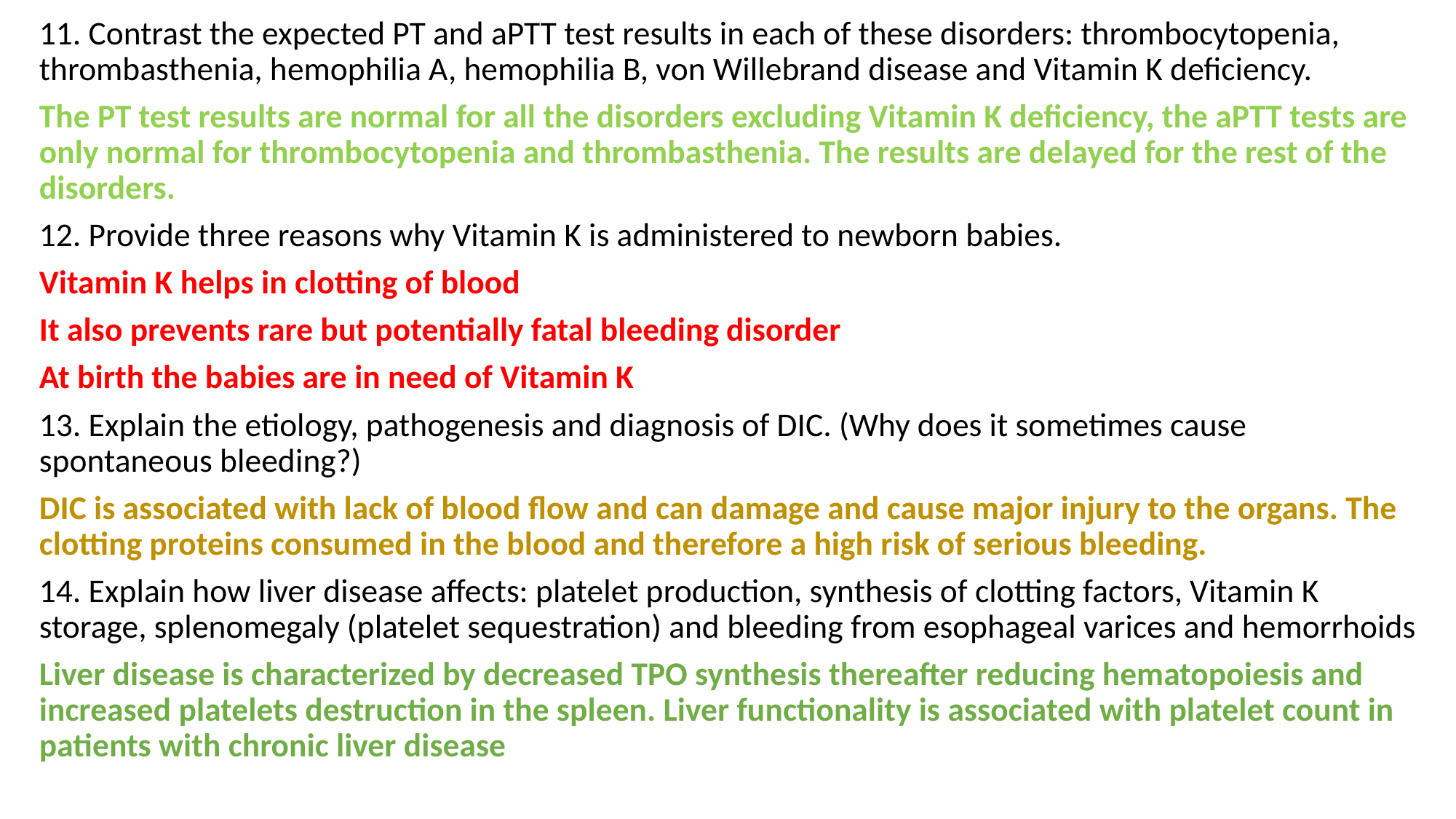

11. Contrast the expected PT and aPTT test results in each of these disorders: thrombocytopenia, thrombasthenia, hemophilia A, hemophilia B, von Willebrand disease and Vitamin K deficiency.
The PT test results are normal for all the disorders excluding Vitamin K deficiency, the aPTT tests are only normal for thrombocytopenia and thrombasthenia. The results are delayed for the rest of the disorders.
12. Provide three reasons why Vitamin K is administered to newborn babies.
Vitamin K helps in clotting of blood
It also prevents rare but potentially fatal bleeding disorder
At birth the babies are in need of Vitamin K
13. Explain the etiology, pathogenesis and diagnosis of DIC. (Why does it sometimes cause spontaneous bleeding?)
DIC is associated with lack of blood flow and can damage and cause major injury to the organs. The clotting proteins consumed in the blood and therefore a high risk of serious bleeding.
14. Explain how liver disease affects: platelet production, synthesis of clotting factors, Vitamin K storage, splenomegaly (platelet sequestration) and bleeding from esophageal varices and hemorrhoids
Liver disease is characterized by decreased TPO synthesis thereafter reducing hematopoiesis and increased platelets destruction in the spleen. Liver functionality is associated with platelet count in patients with chronic liver disease